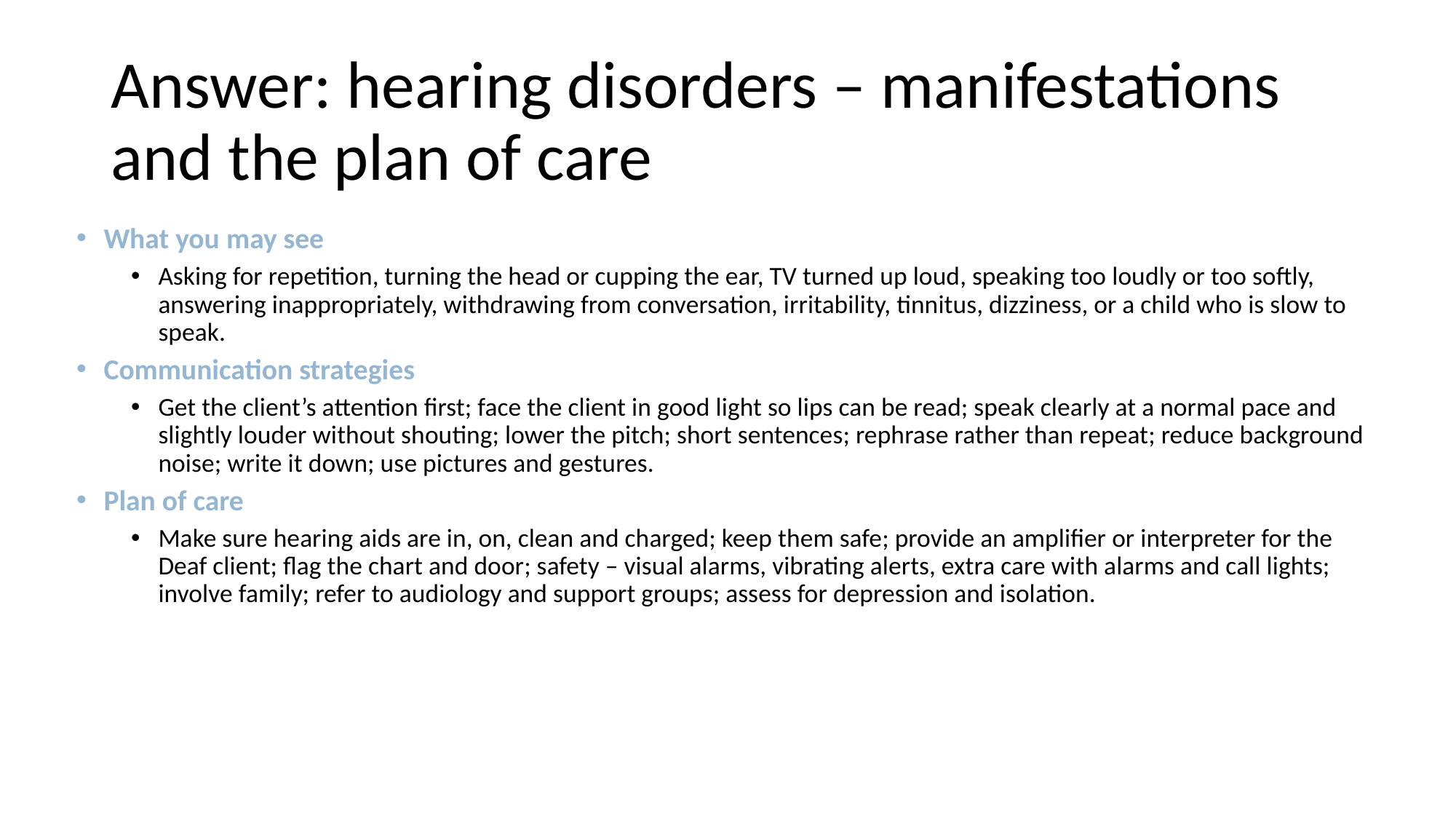

# Answer: hearing disorders – manifestations and the plan of care
What you may see
Asking for repetition, turning the head or cupping the ear, TV turned up loud, speaking too loudly or too softly, answering inappropriately, withdrawing from conversation, irritability, tinnitus, dizziness, or a child who is slow to speak.
Communication strategies
Get the client’s attention first; face the client in good light so lips can be read; speak clearly at a normal pace and slightly louder without shouting; lower the pitch; short sentences; rephrase rather than repeat; reduce background noise; write it down; use pictures and gestures.
Plan of care
Make sure hearing aids are in, on, clean and charged; keep them safe; provide an amplifier or interpreter for the Deaf client; flag the chart and door; safety – visual alarms, vibrating alerts, extra care with alarms and call lights; involve family; refer to audiology and support groups; assess for depression and isolation.